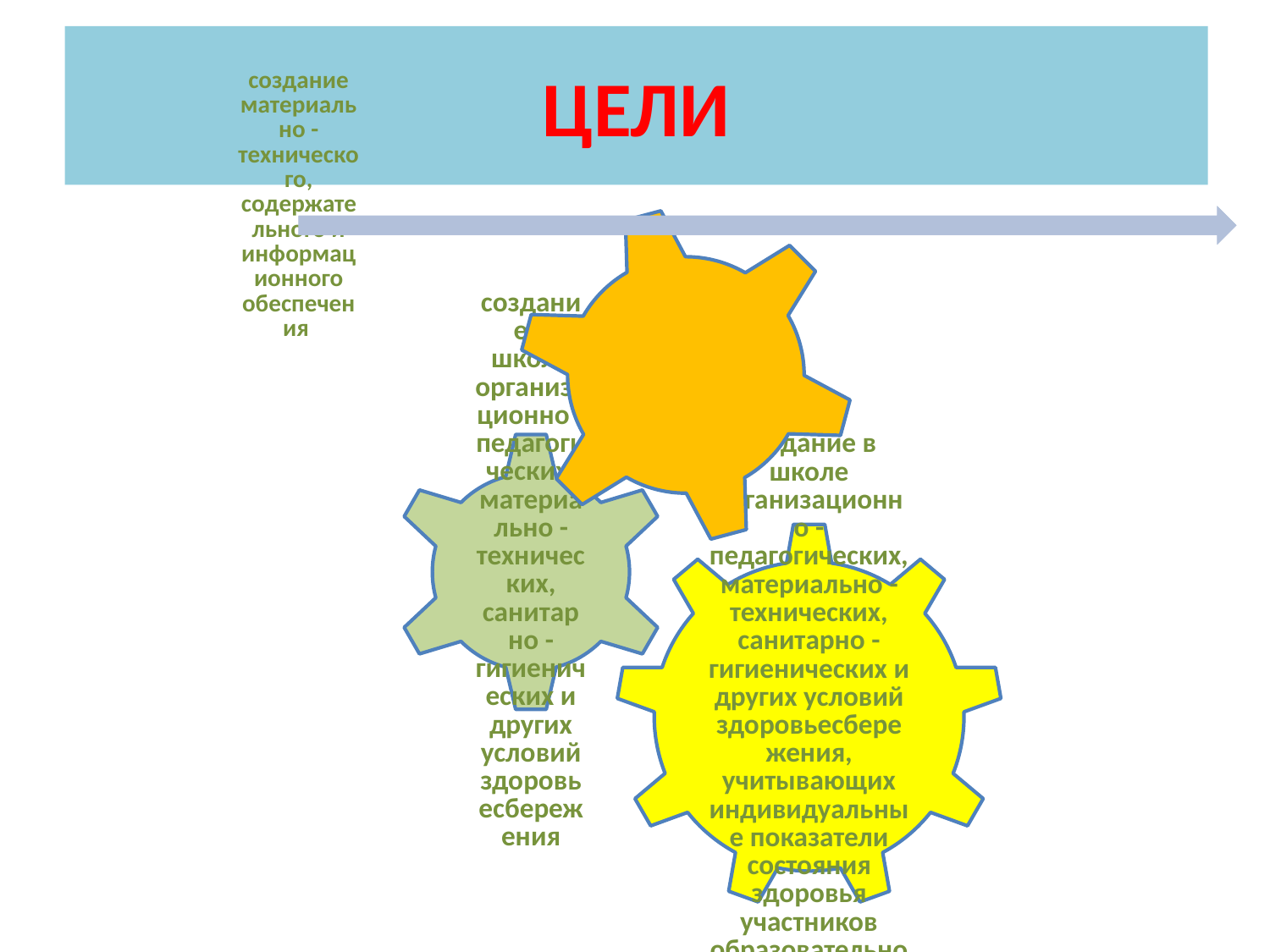

# ЦЕЛИ
создание в школе организационно - педагогических, материально -технических, санитарно - гигиенических и других условий здоровьесбережения
создание материально - технического, содержательного и информационного обеспечения